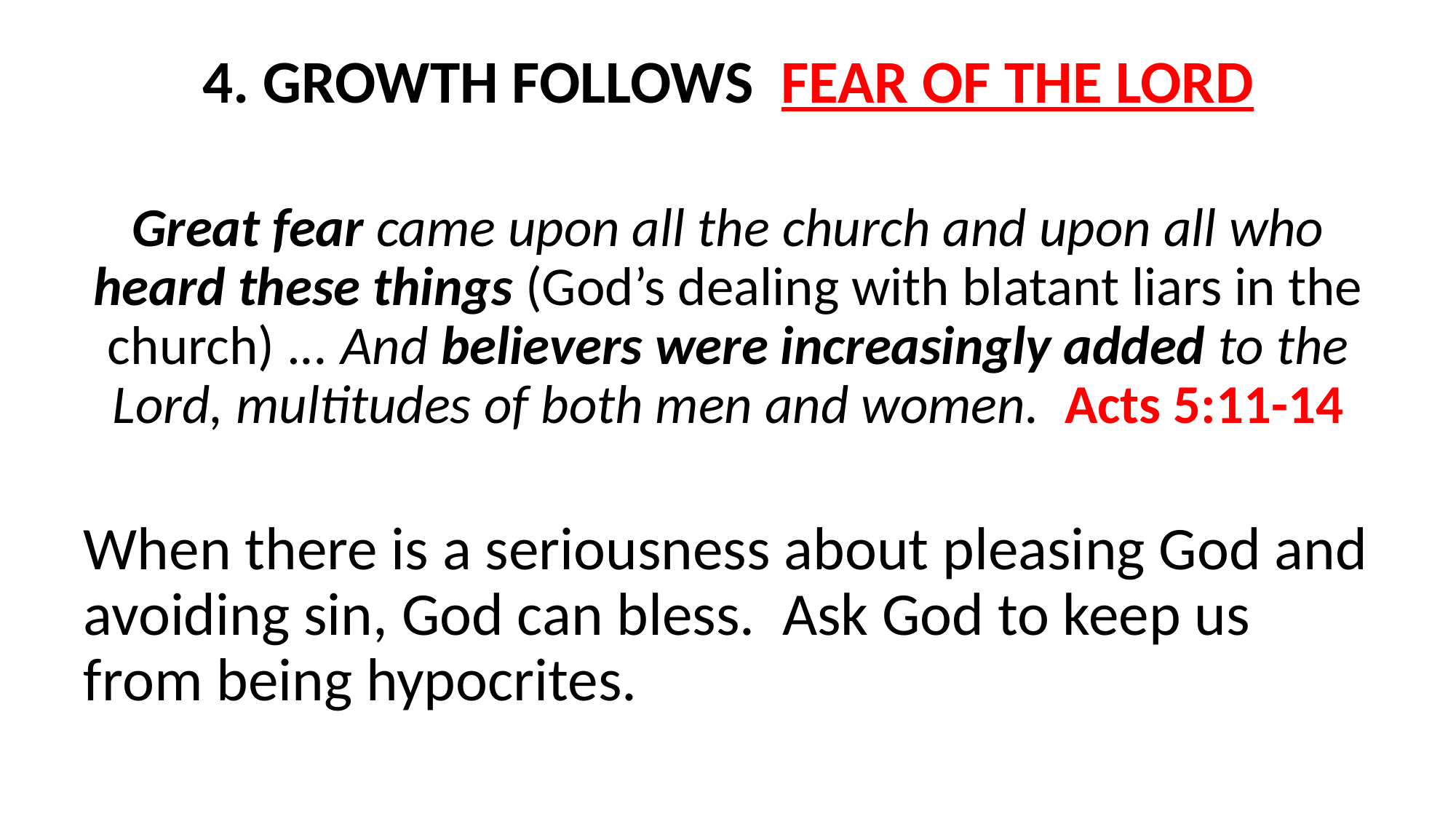

4. GROWTH FOLLOWS  FEAR OF THE LORD

Great fear came upon all the church and upon all who heard these things (God’s dealing with blatant liars in the church) ... And believers were increasingly added to the Lord, multitudes of both men and women.  Acts 5:11-14

When there is a seriousness about pleasing God and avoiding sin, God can bless.  Ask God to keep us from being hypocrites.